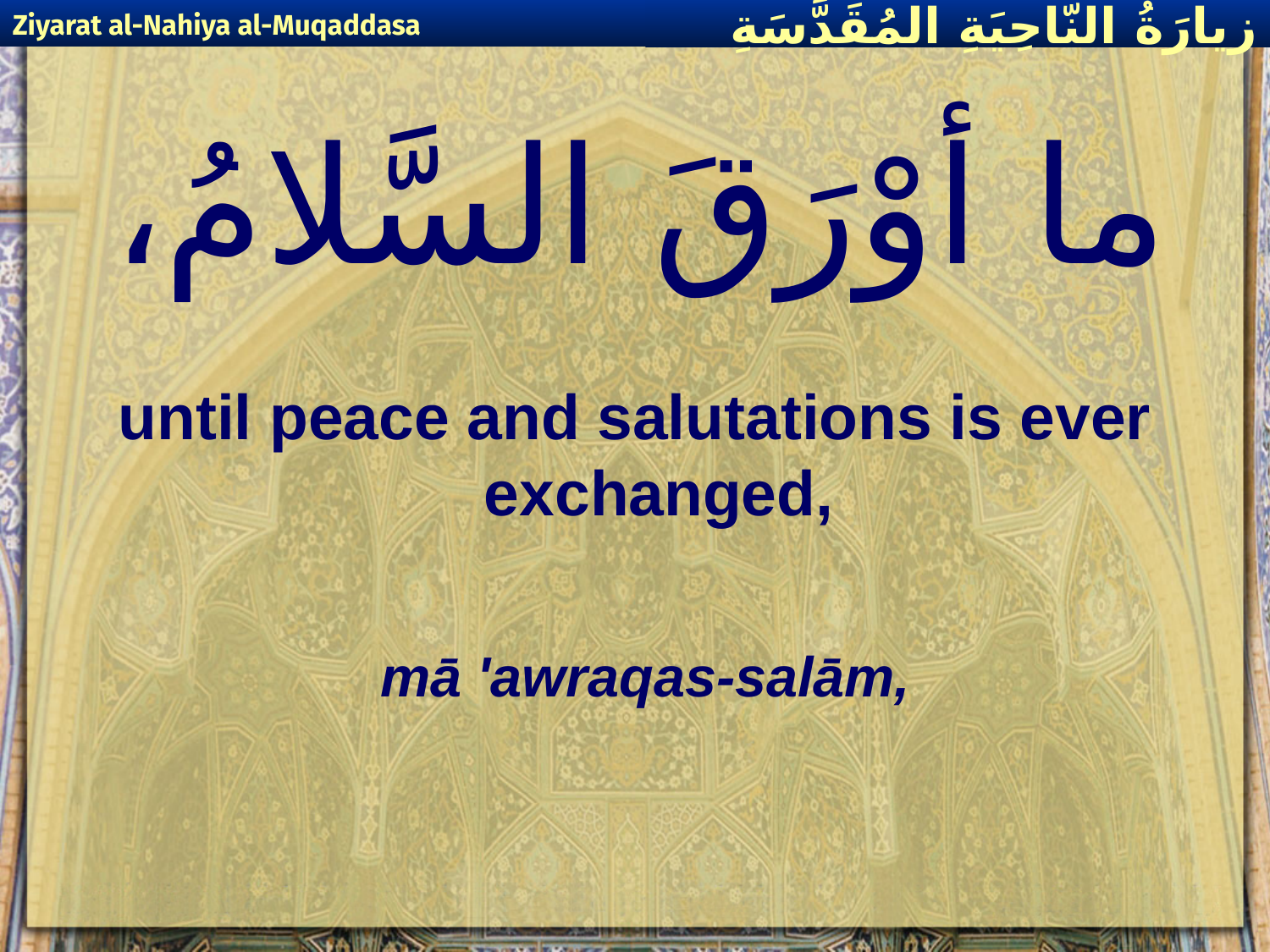

Ziyarat al-Nahiya al-Muqaddasa
زيارَةُ النّاحِيَةِ ال‍مُقَدَّسَةِ
# ما أوْرَقَ السَّلامُ،
until peace and salutations is ever exchanged,
mā 'awraqas-salām,